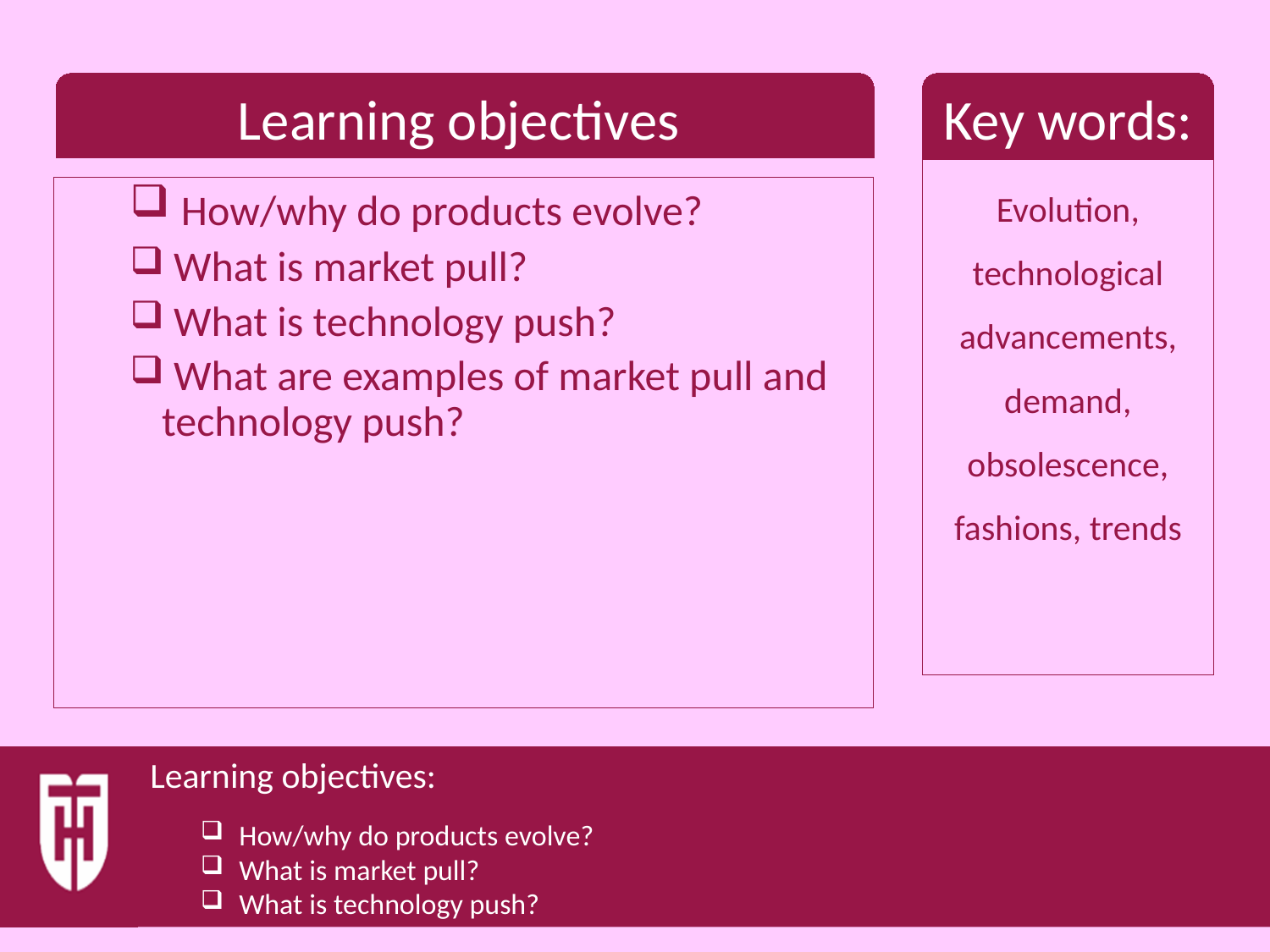

Evolution, technological advancements, demand, obsolescence, fashions, trends

 How/why do products evolve?
 What is market pull?
 What is technology push?
 What are examples of market pull and technology push?